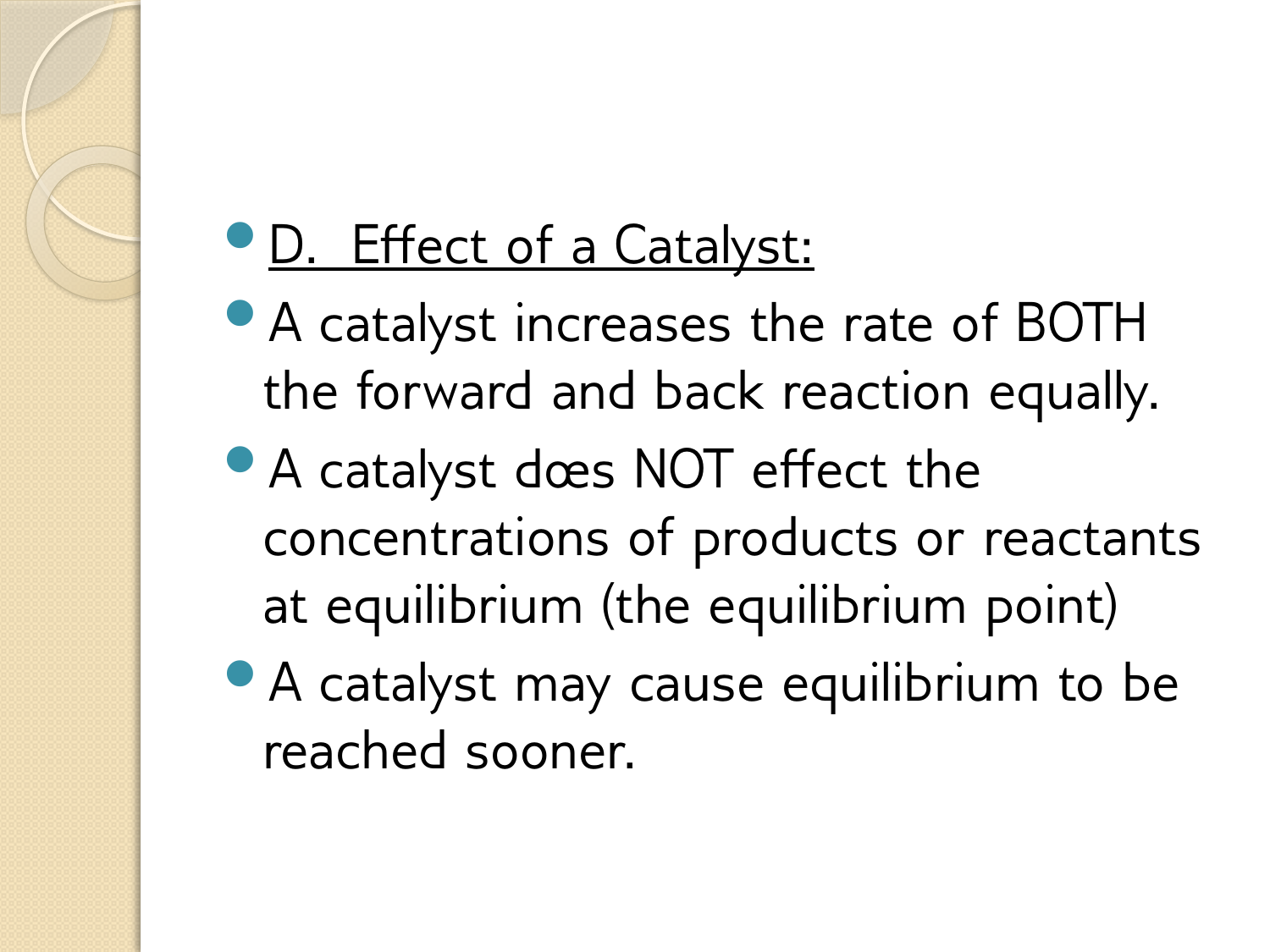

#
D.  Effect of a Catalyst:
A catalyst increases the rate of BOTH the forward and back reaction equally.
A catalyst does NOT effect the concentrations of products or reactants at equilibrium (the equilibrium point)
A catalyst may cause equilibrium to be reached sooner.